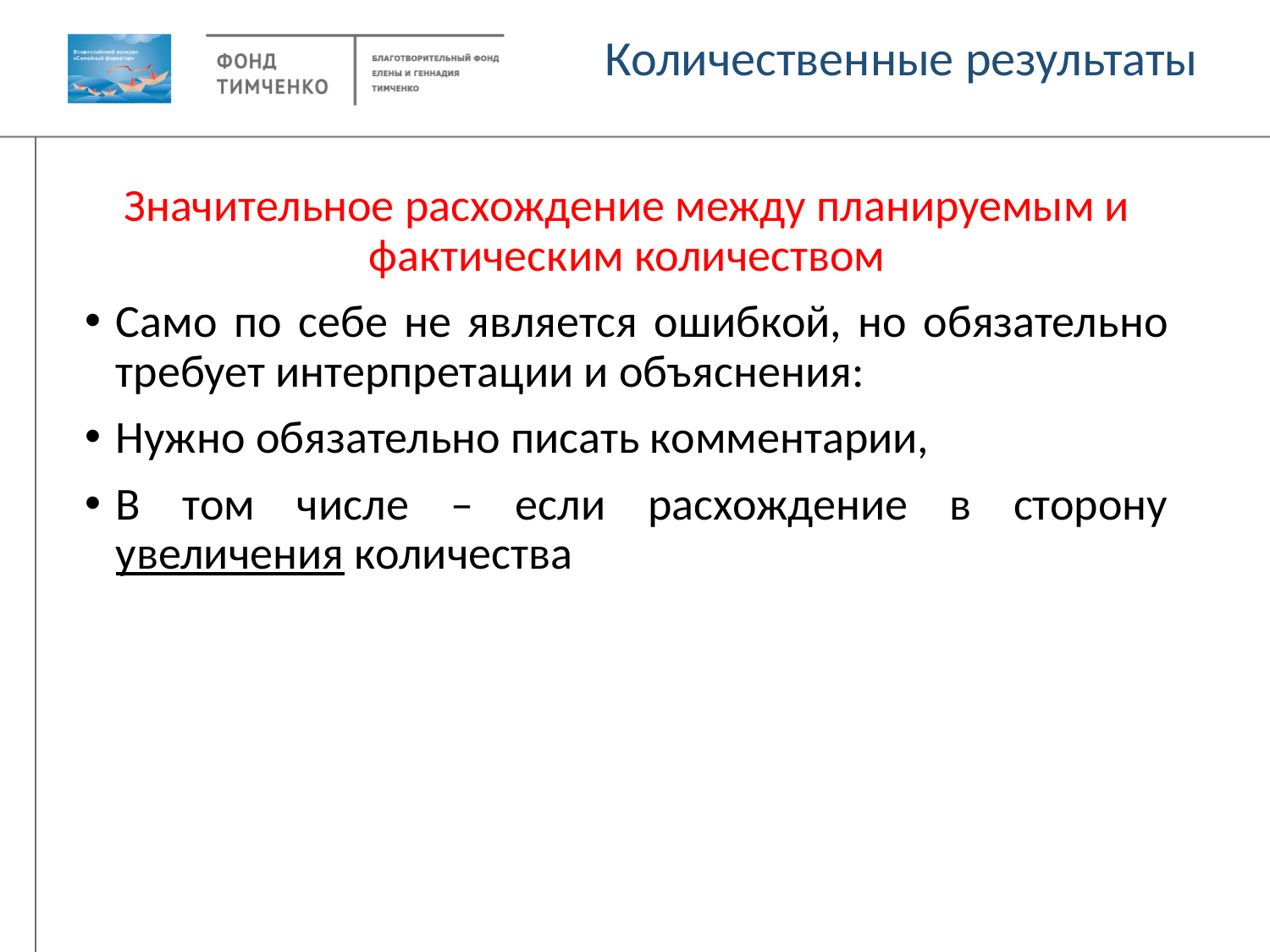

Количественные результаты

Значительное расхождение между планируемым и фактическим количеством
Само по себе не является ошибкой, но обязательно требует интерпретации и объяснения:
Нужно обязательно писать комментарии,
В том числе – если расхождение в сторону увеличения количества